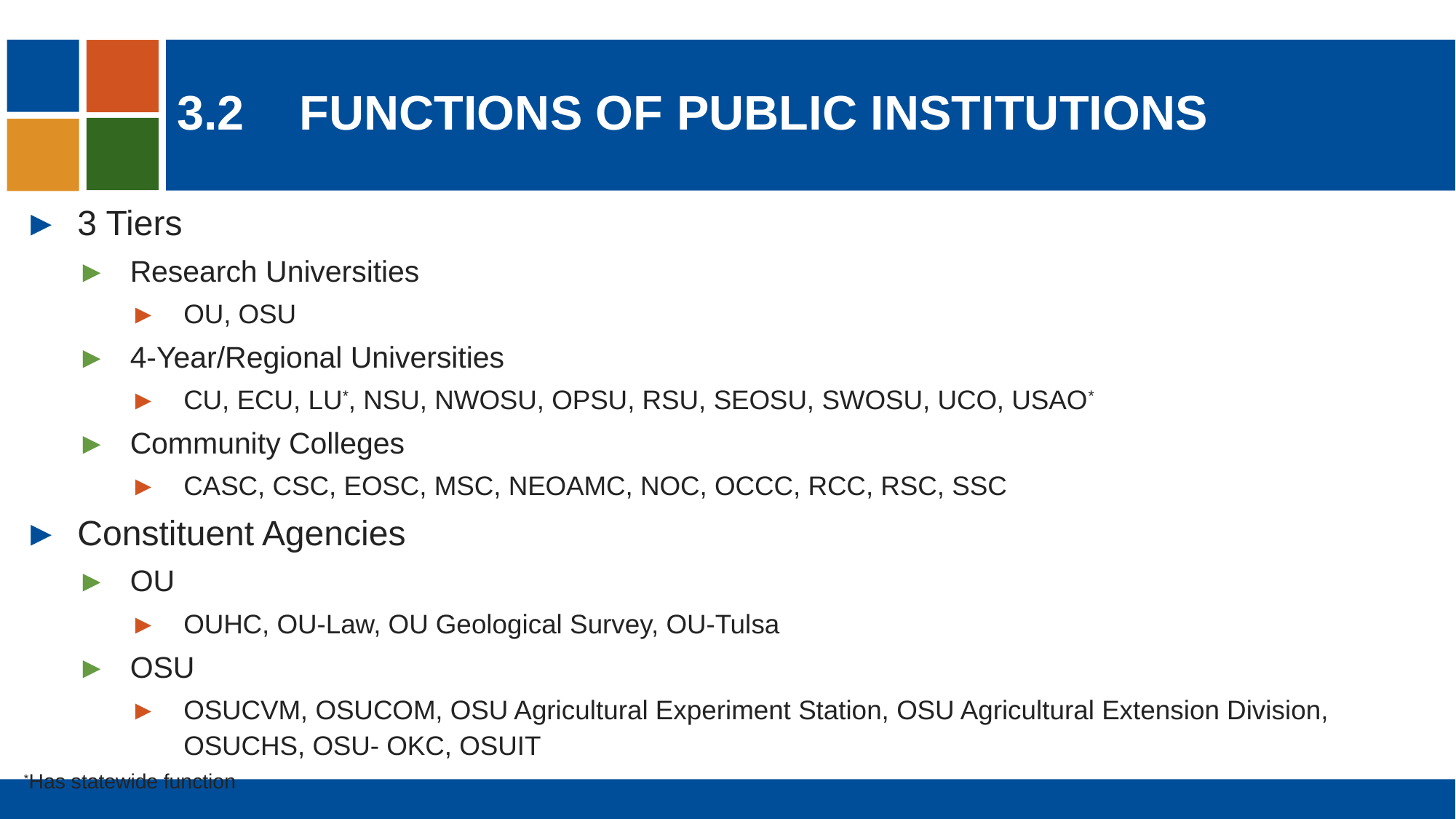

# 3.2	functions of public institutions
3 Tiers
Research Universities
OU, OSU
4-Year/Regional Universities
CU, ECU, LU*, NSU, NWOSU, OPSU, RSU, SEOSU, SWOSU, UCO, USAO*
Community Colleges
CASC, CSC, EOSC, MSC, NEOAMC, NOC, OCCC, RCC, RSC, SSC
Constituent Agencies
OU
OUHC, OU-Law, OU Geological Survey, OU-Tulsa
OSU
OSUCVM, OSUCOM, OSU Agricultural Experiment Station, OSU Agricultural Extension Division, OSUCHS, OSU- OKC, OSUIT
*Has statewide function